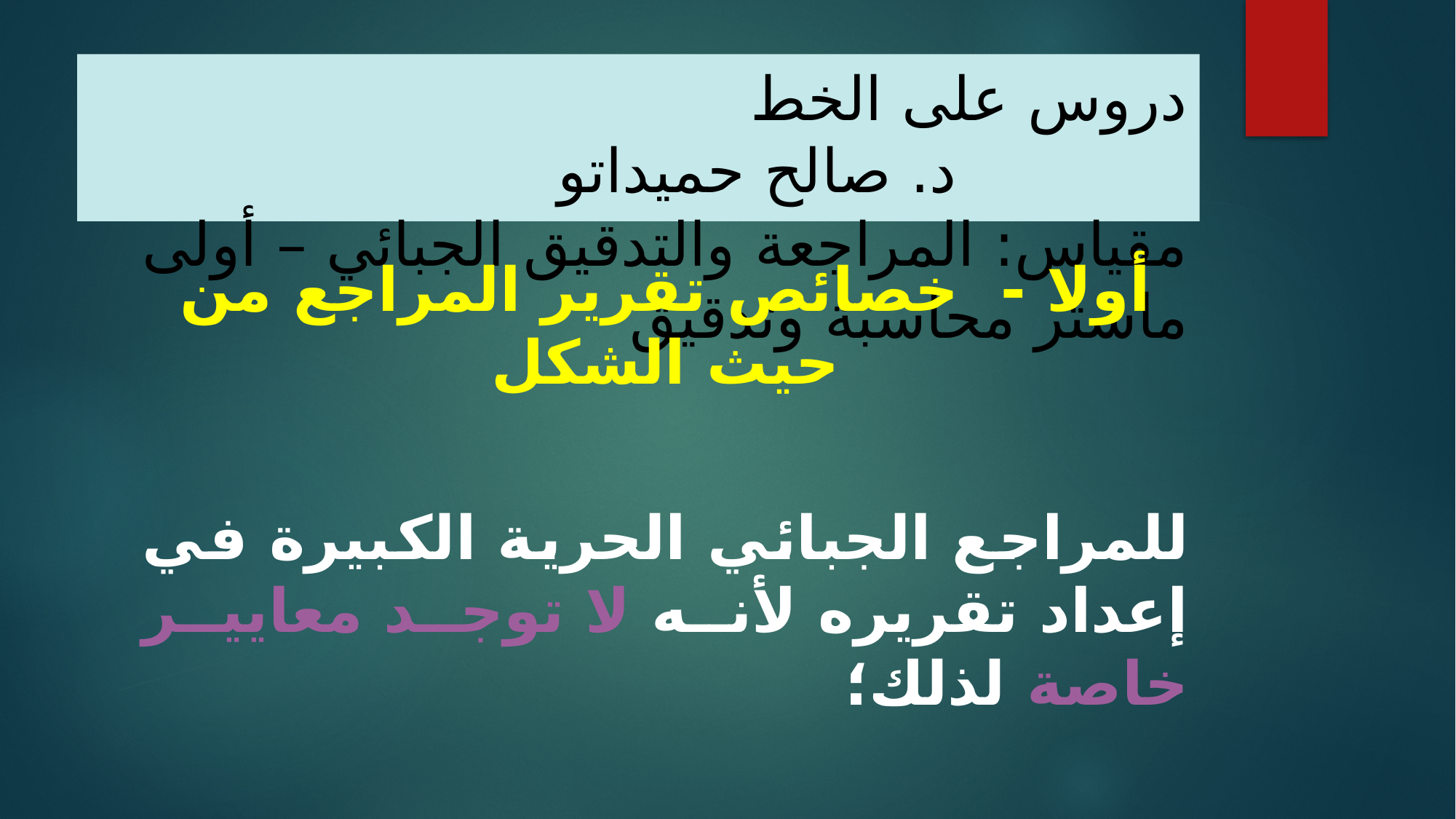

# دروس على الخط                                               د. صالح حميداتو مقياس: المراجعة والتدقيق الجبائي – أولى ماستر محاسبة وتدقيق
أولا -  خصائص تقرير المراجع من حيث الشكل

للمراجع الجبائي الحرية الكبيرة في إعداد تقريره لأنه لا توجد معايير خاصة لذلك؛